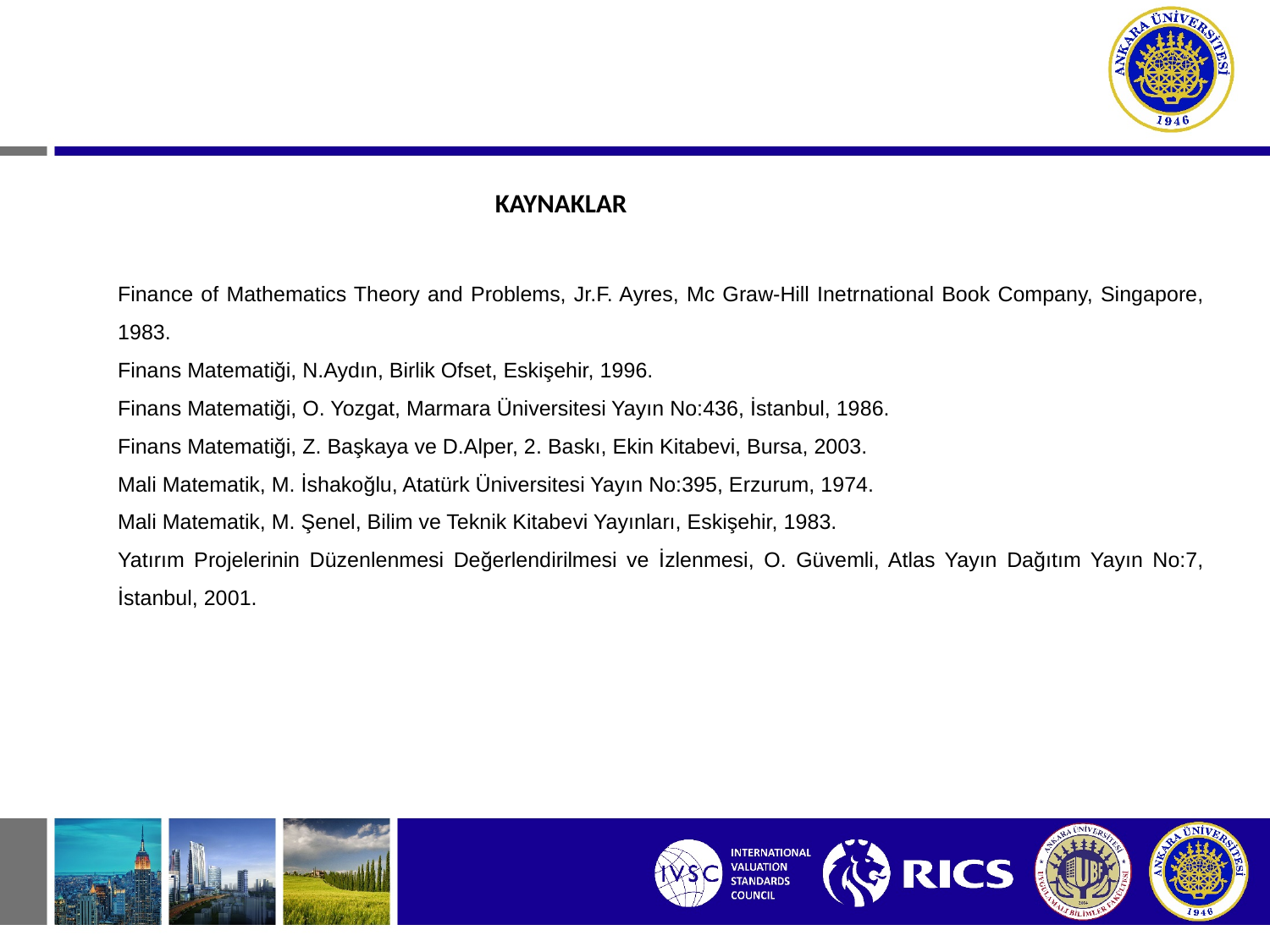

KAYNAKLAR
Finance of Mathematics Theory and Problems, Jr.F. Ayres, Mc Graw-Hill Inetrnational Book Company, Singapore, 1983.
Finans Matematiği, N.Aydın, Birlik Ofset, Eskişehir, 1996.
Finans Matematiği, O. Yozgat, Marmara Üniversitesi Yayın No:436, İstanbul, 1986.
Finans Matematiği, Z. Başkaya ve D.Alper, 2. Baskı, Ekin Kitabevi, Bursa, 2003.
Mali Matematik, M. İshakoğlu, Atatürk Üniversitesi Yayın No:395, Erzurum, 1974.
Mali Matematik, M. Şenel, Bilim ve Teknik Kitabevi Yayınları, Eskişehir, 1983.
Yatırım Projelerinin Düzenlenmesi Değerlendirilmesi ve İzlenmesi, O. Güvemli, Atlas Yayın Dağıtım Yayın No:7, İstanbul, 2001.